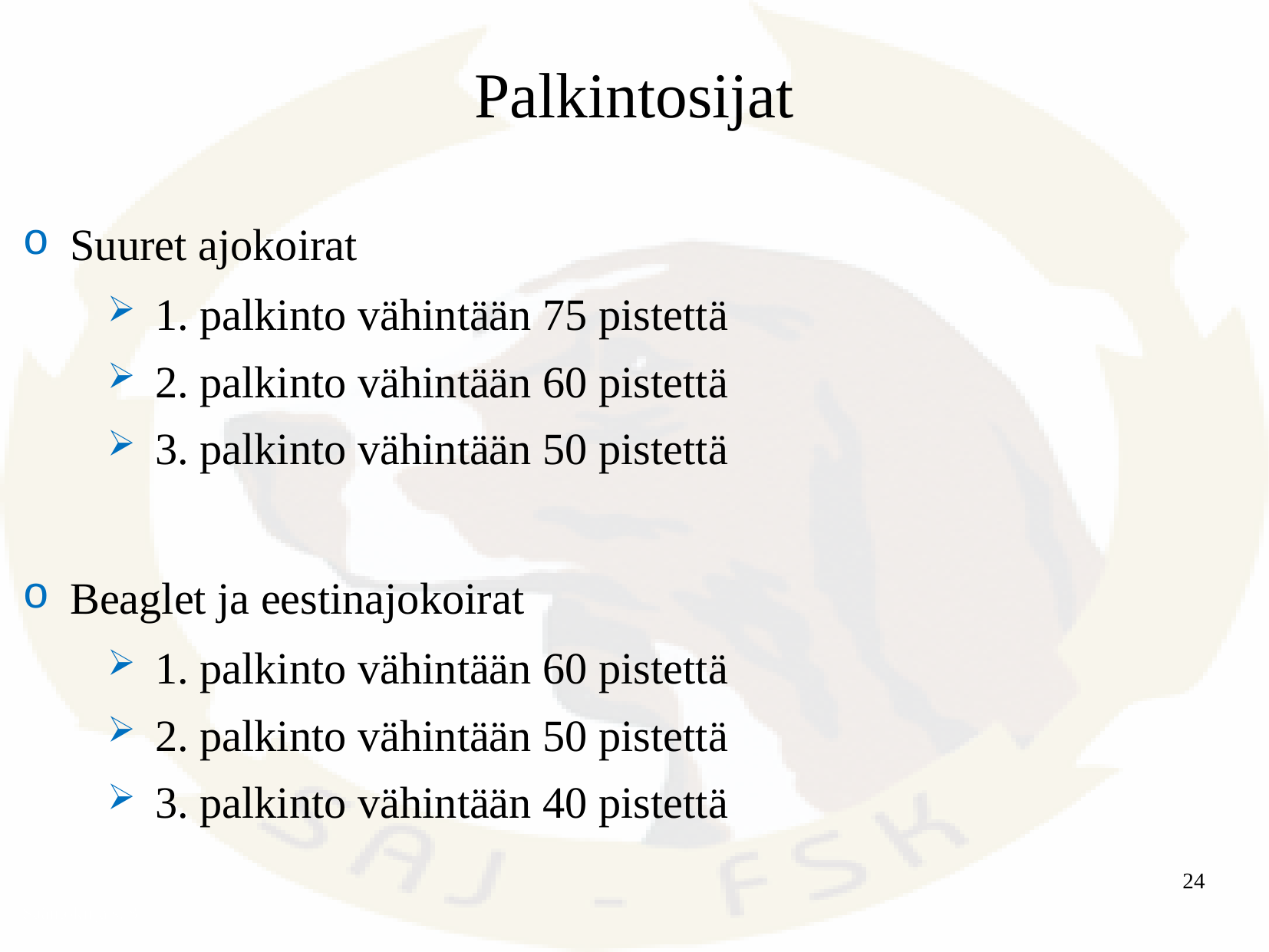

# Palkintosijat
Suuret ajokoirat
1. palkinto vähintään 75 pistettä
2. palkinto vähintään 60 pistettä
3. palkinto vähintään 50 pistettä

Beaglet ja eestinajokoirat
1. palkinto vähintään 60 pistettä
2. palkinto vähintään 50 pistettä
3. palkinto vähintään 40 pistettä

Sääntökirja s. 8
24